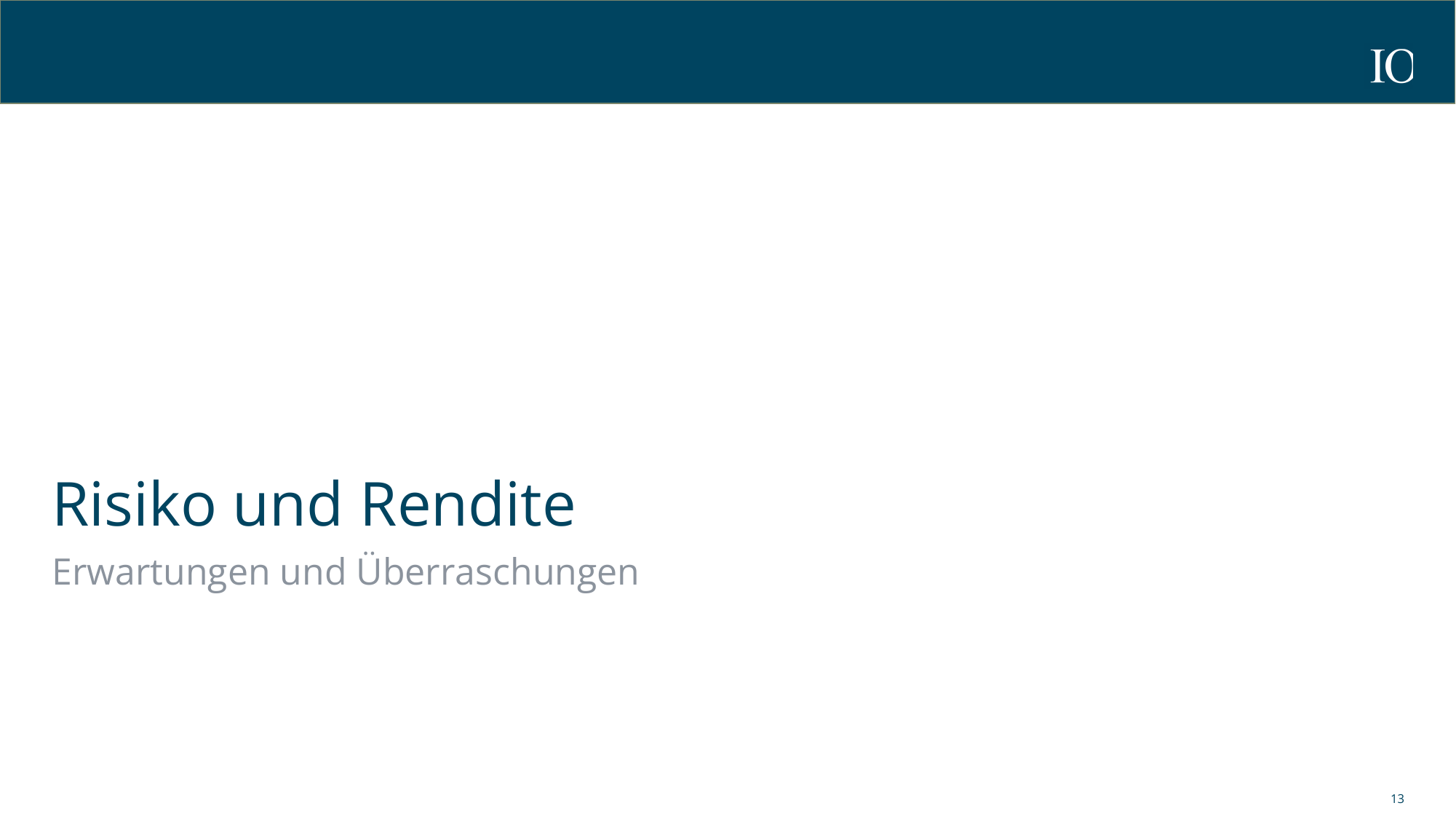

# Risiko und Rendite
Erwartungen und Überraschungen
13